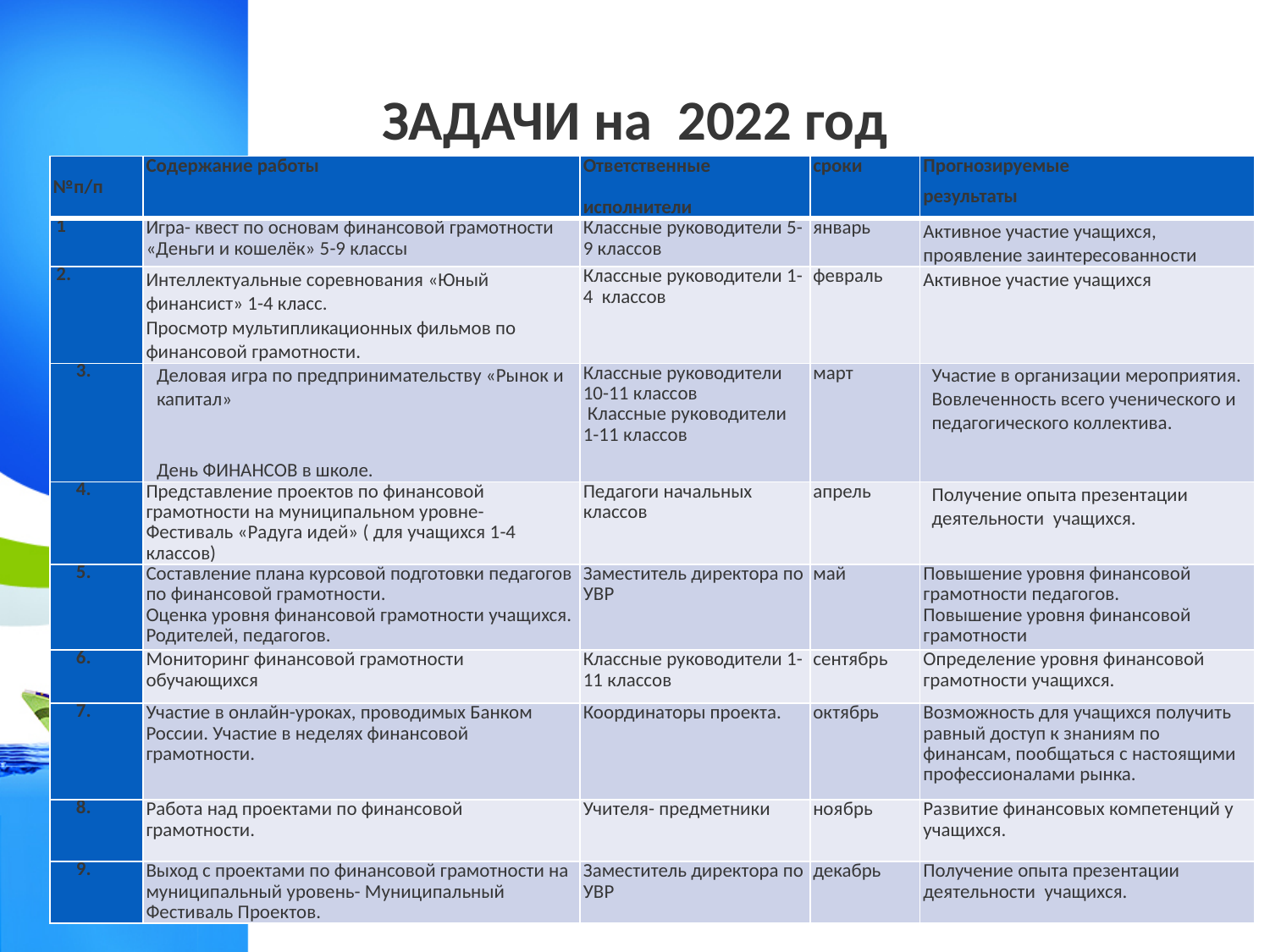

Формирующий  этап 2022 год

# ЗАДАЧИ на  2022 год
| №п/п | Содержание работы | Ответственные исполнители | сроки | Прогнозируемые результаты |
| --- | --- | --- | --- | --- |
| 1 | Игра- квест по основам финансовой грамотности «Деньги и кошелёк» 5-9 классы | Классные руководители 5-9 классов | январь | Активное участие учащихся, проявление заинтересованности |
| 2. | Интеллектуальные соревнования «Юный финансист» 1-4 класс. Просмотр мультипликационных фильмов по финансовой грамотности. | Классные руководители 1-4 классов | февраль | Активное участие учащихся |
| 3. | Деловая игра по предпринимательству «Рынок и капитал»      День ФИНАНСОВ в школе. | Классные руководители 10-11 классов   Классные руководители 1-11 классов | март | Участие в организации мероприятия.   Вовлеченность всего ученического и педагогического коллектива. |
| 4. | Представление проектов по финансовой грамотности на муниципальном уровне- Фестиваль «Радуга идей» ( для учащихся 1-4 классов) | Педагоги начальных классов | апрель | Получение опыта презентации деятельности учащихся. |
| 5. | Составление плана курсовой подготовки педагогов по финансовой грамотности.  Оценка уровня финансовой грамотности учащихся. Родителей, педагогов. | Заместитель директора по УВР | май | Повышение уровня финансовой грамотности педагогов.  Повышение уровня финансовой грамотности |
| 6. | Мониторинг финансовой грамотности обучающихся | Классные руководители 1-11 классов | сентябрь | Определение уровня финансовой грамотности учащихся. |
| 7. | Участие в онлайн-уроках, проводимых Банком России. Участие в неделях финансовой грамотности. | Координаторы проекта. | октябрь | Возможность для учащихся получить равный доступ к знаниям по финансам, пообщаться с настоящими профессионалами рынка. |
| 8. | Работа над проектами по финансовой грамотности. | Учителя- предметники | ноябрь | Развитие финансовых компетенций у учащихся. |
| 9. | Выход с проектами по финансовой грамотности на муниципальный уровень- Муниципальный Фестиваль Проектов. | Заместитель директора по УВР | декабрь | Получение опыта презентации деятельности учащихся. |